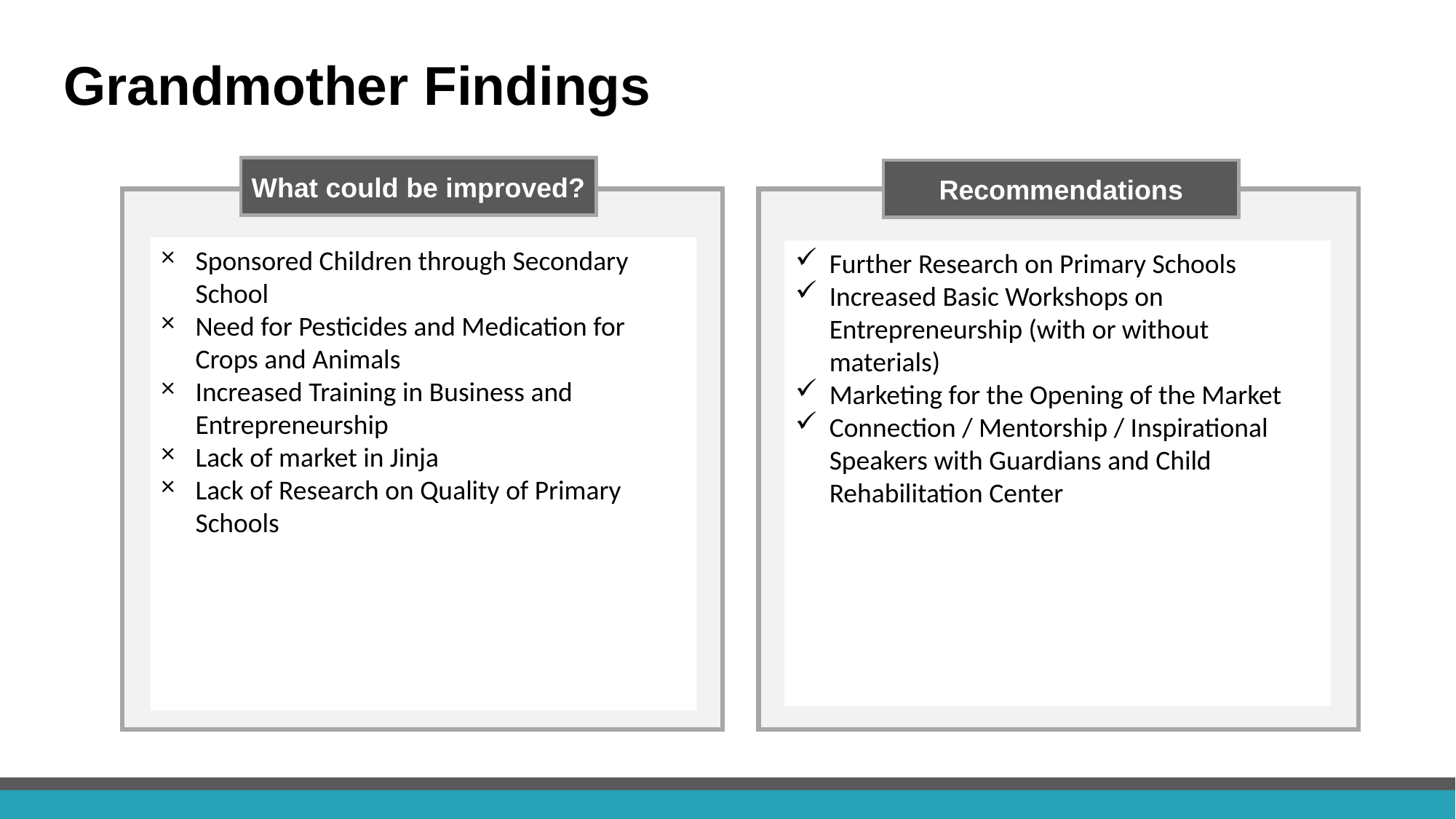

# Grandmother Findings
What could be improved?
Recommendations

Sponsored Children through Secondary School
Need for Pesticides and Medication for Crops and Animals
Increased Training in Business and Entrepreneurship
Lack of market in Jinja
Lack of Research on Quality of Primary Schools
Further Research on Primary Schools
Increased Basic Workshops on Entrepreneurship (with or without materials)
Marketing for the Opening of the Market
Connection / Mentorship / Inspirational Speakers with Guardians and Child Rehabilitation Center